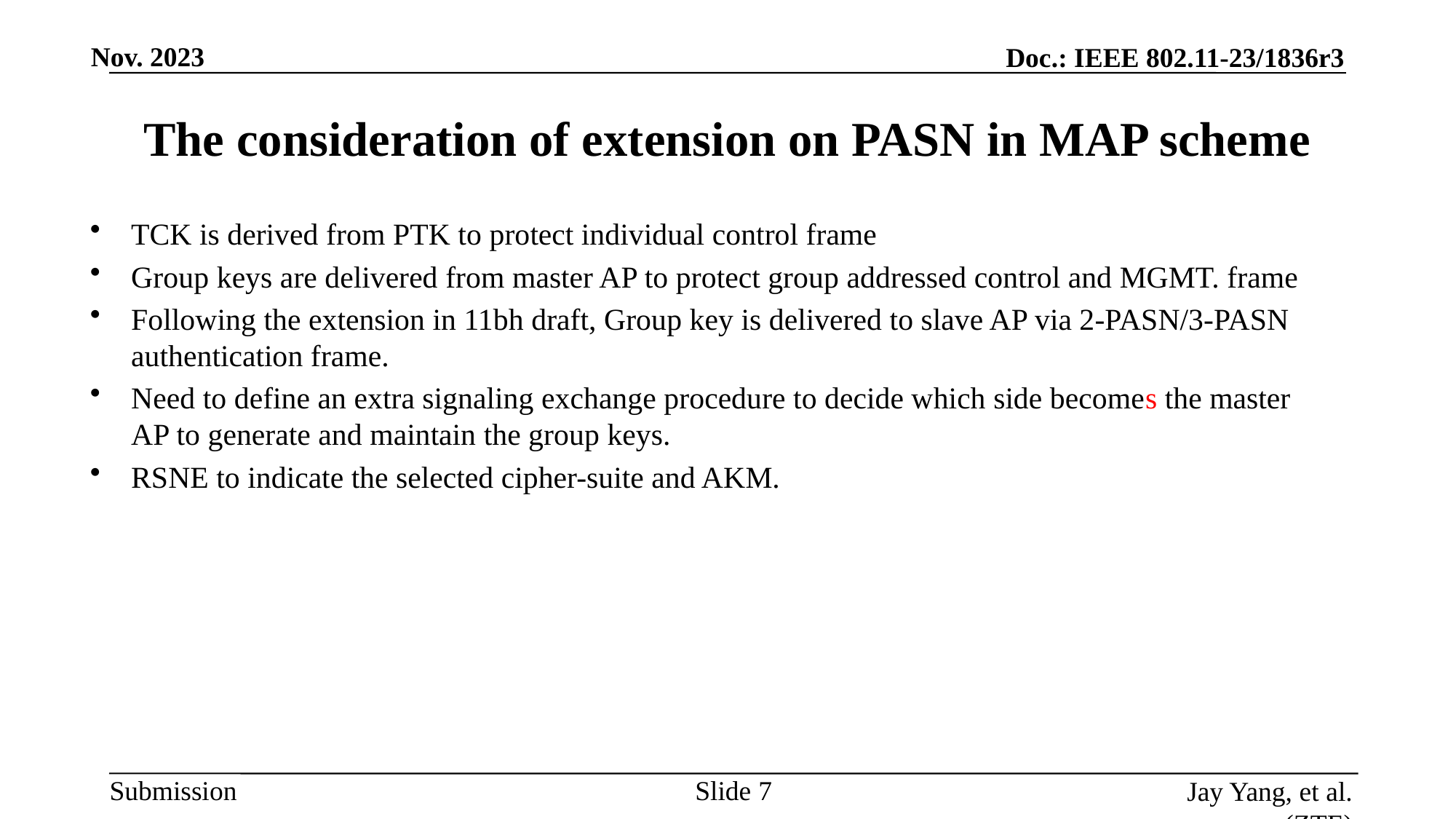

# The consideration of extension on PASN in MAP scheme
TCK is derived from PTK to protect individual control frame
Group keys are delivered from master AP to protect group addressed control and MGMT. frame
Following the extension in 11bh draft, Group key is delivered to slave AP via 2-PASN/3-PASN authentication frame.
Need to define an extra signaling exchange procedure to decide which side becomes the master AP to generate and maintain the group keys.
RSNE to indicate the selected cipher-suite and AKM.
Slide 7
Jay Yang, et al. (ZTE)